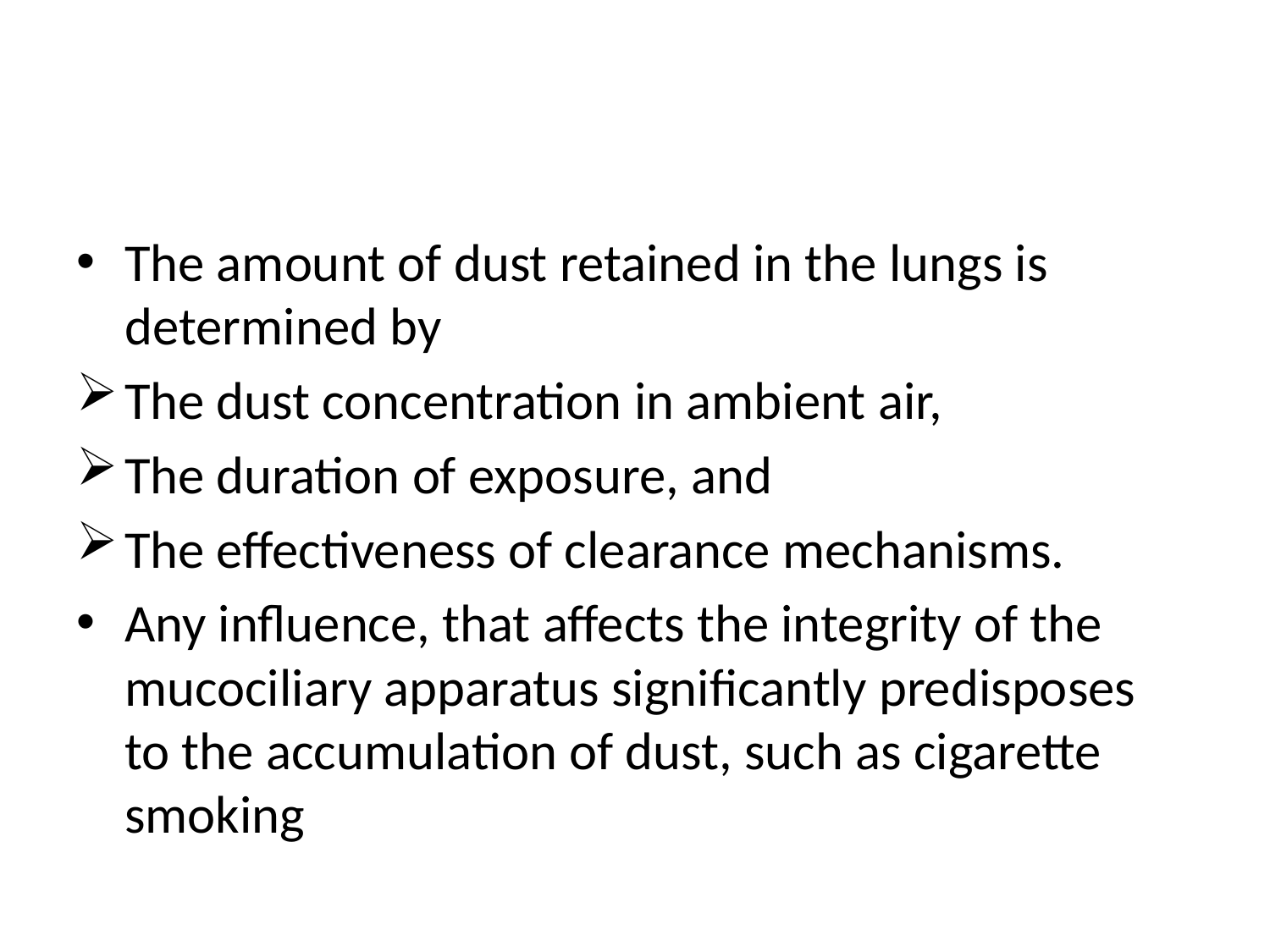

#
The amount of dust retained in the lungs is determined by
The dust concentration in ambient air,
The duration of exposure, and
The effectiveness of clearance mechanisms.
Any influence, that affects the integrity of the mucociliary apparatus significantly predisposes to the accumulation of dust, such as cigarette smoking